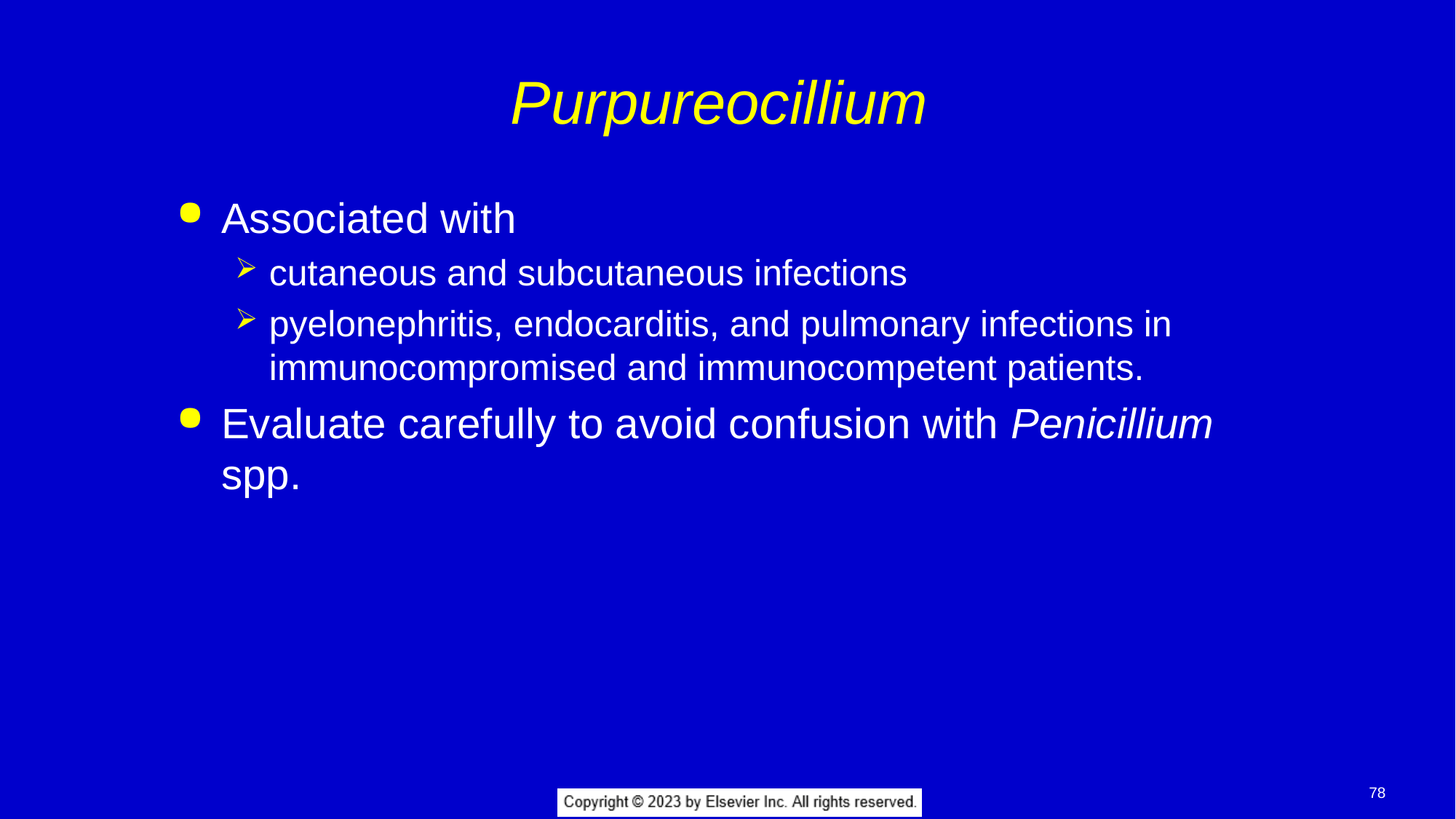

# Purpureocillium
Associated with
cutaneous and subcutaneous infections
pyelonephritis, endocarditis, and pulmonary infections in immunocompromised and immunocompetent patients.
Evaluate carefully to avoid confusion with Penicillium spp.